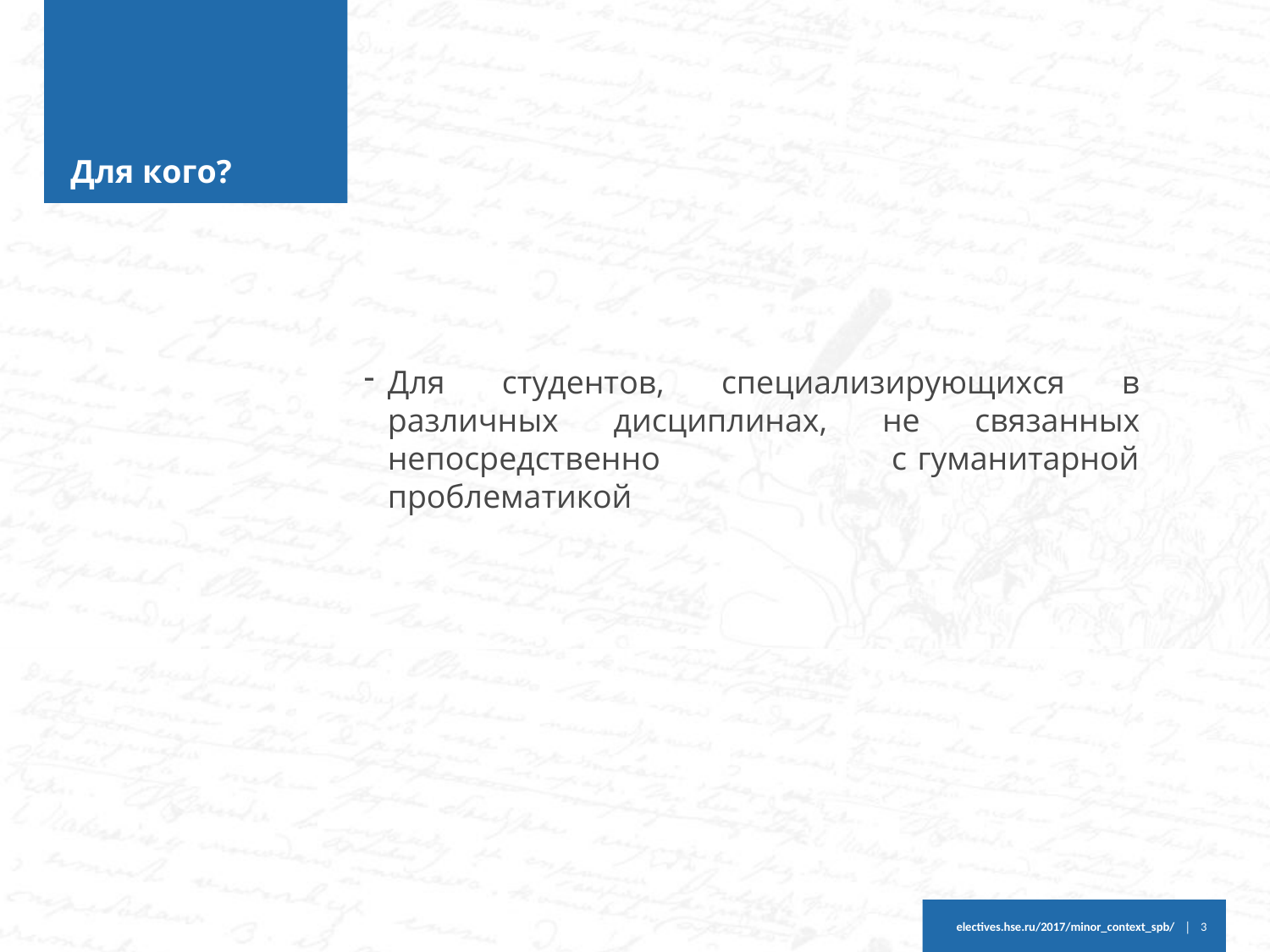

# Для кого?
Для студентов, специализирующихся в различных дисциплинах, не связанных непосредственно                      с гуманитарной проблематикой